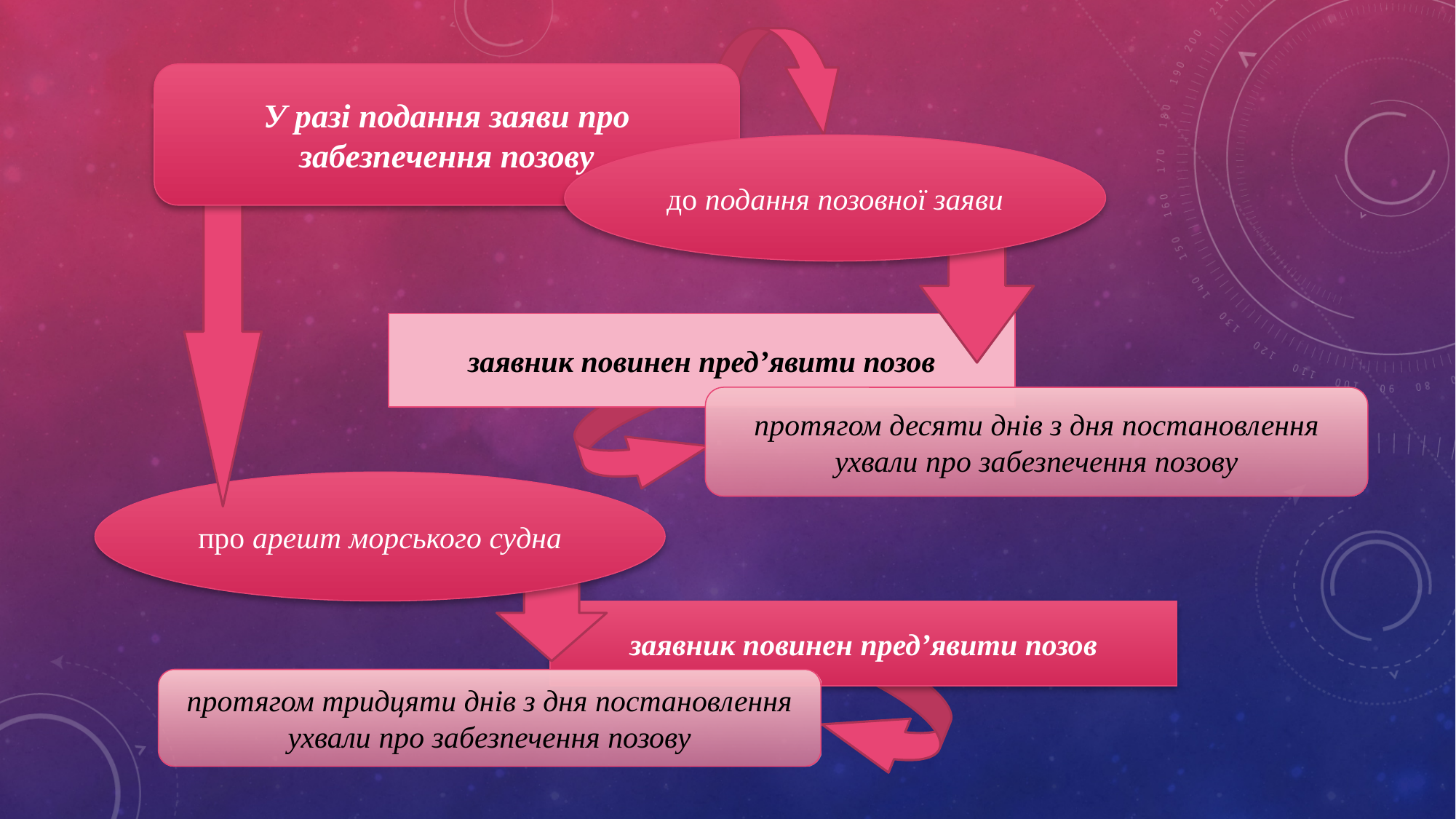

У разі подання заяви про забезпечення позову
до подання позовної заяви

заявник повинен пред’явити позов

протягом десяти днів з дня постановлення ухвали про забезпечення позову
про арешт морського судна

заявник повинен пред’явити позов

протягом тридцяти днів з дня постановлення ухвали про забезпечення позову